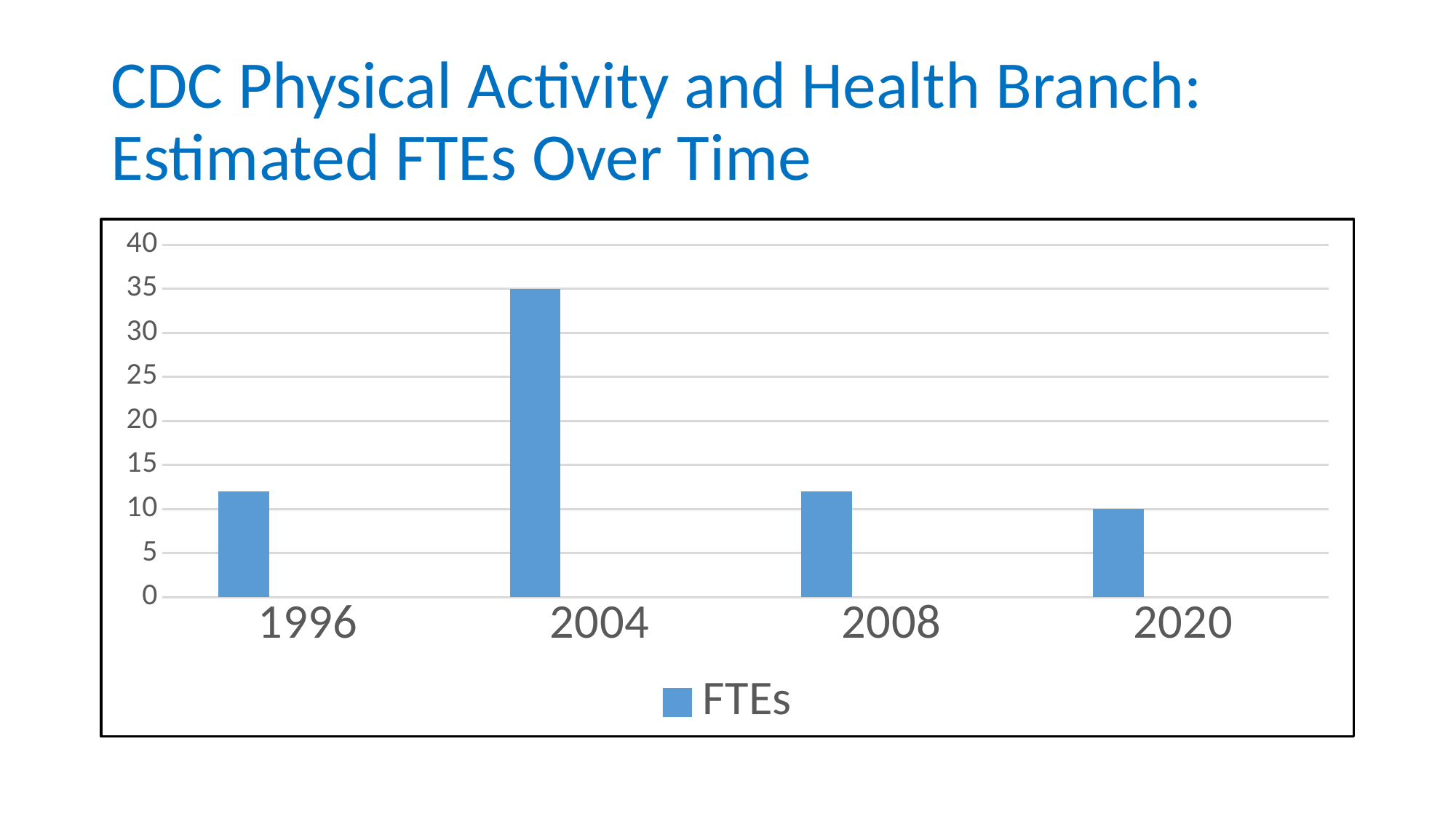

# CDC Physical Activity and Health Branch: Estimated FTEs Over Time

### Chart

| Category | FTEs | Column2 | Column1 |
|---|---|---|---|
| 1996 | 12.0 | None | None |
| 2004 | 35.0 | None | None |
| 2008 | 12.0 | None | None |
| 2020 | 10.0 | None | None |